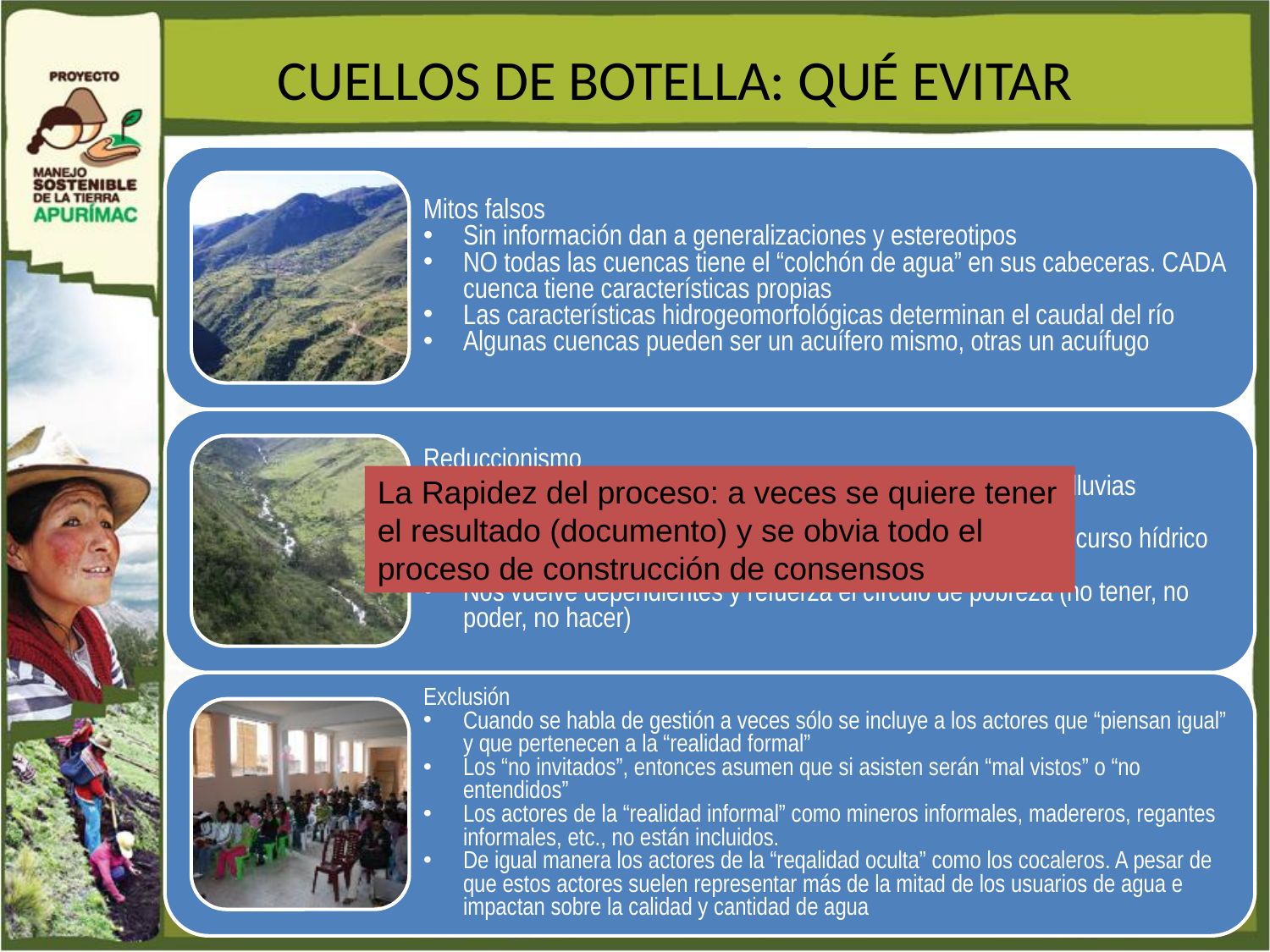

CUELLOS DE BOTELLA: QUÉ EVITAR
Mitos falsos
Sin información dan a generalizaciones y estereotipos
NO todas las cuencas tiene el “colchón de agua” en sus cabeceras. CADA cuenca tiene características propias
Reduccionismo
Exclusión
Cuando se habla de gestión a veces sólo se incluye a los actores que “piensan igual” y que pertenecen a la “realidad formal”
Los “no invitados”, entonces asumen que si asisten serán “mal vistos” o “no entendidos”
Las características hidrogeomorfológicas determinan el caudal del río
Algunas cuencas pueden ser un acuífero mismo, otras un acuífugo
Nos vuelve dependientes y refuerza el círculo de pobreza (no tener, no poder, no hacer)
Los actores de la “realidad informal” como mineros informales, madereros, regantes informales, etc., no están incluidos.
De igual manera los actores de la “reqalidad oculta” como los cocaleros. A pesar de que estos actores suelen representar más de la mitad de los usuarios de agua e impactan sobre la calidad y cantidad de agua
La Rapidez del proceso: a veces se quiere tener el resultado (documento) y se obvia todo el proceso de construcción de consensos